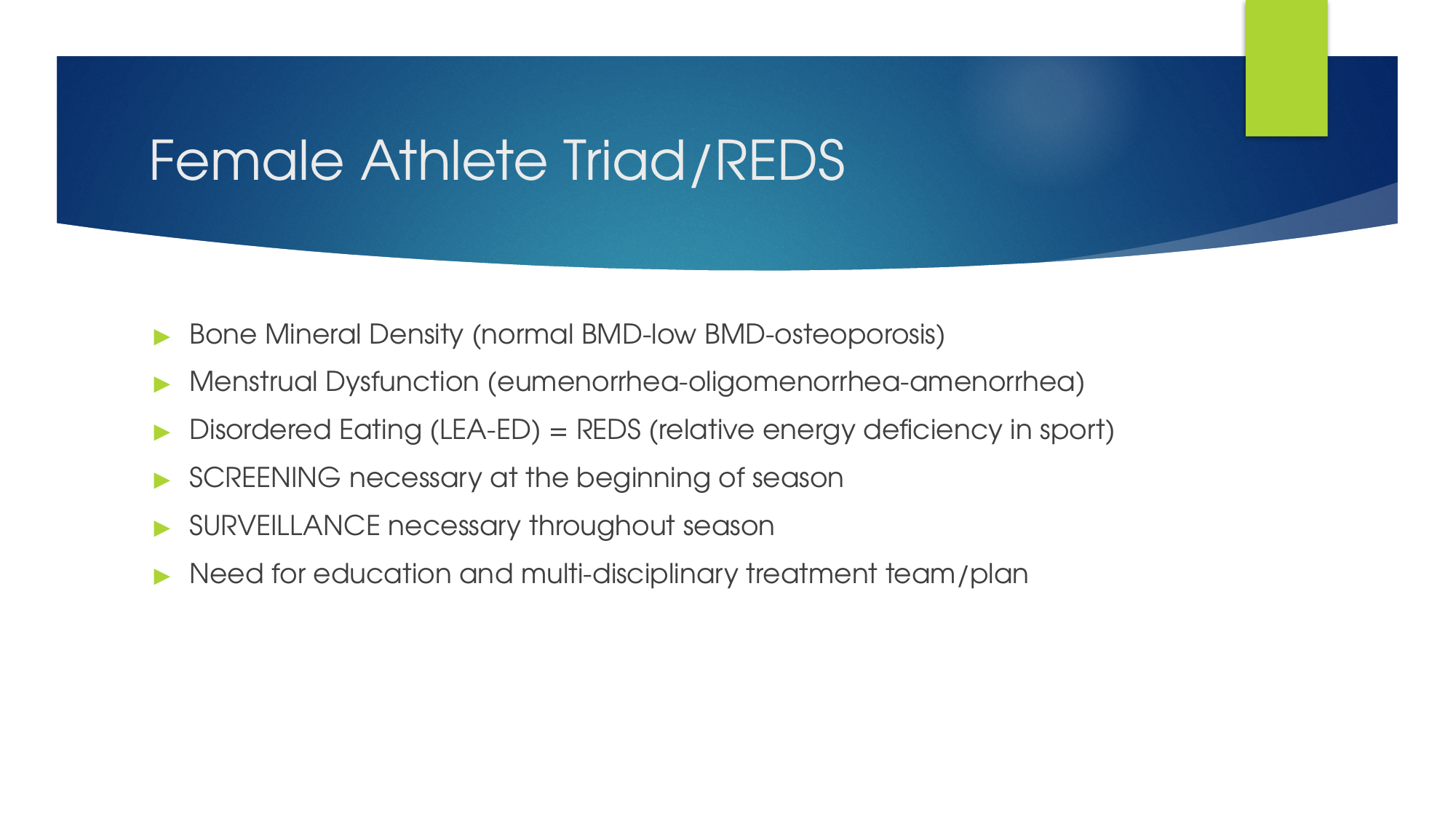

# Female Athlete Triad/REDS
Bone Mineral Density (normal BMD-low BMD-osteoporosis)
Menstrual Dysfunction (eumenorrhea-oligomenorrhea-amenorrhea)
Disordered Eating (LEA-ED) = REDS (relative energy deficiency in sport)
SCREENING necessary at the beginning of season
SURVEILLANCE necessary throughout season
Need for education and multi-disciplinary treatment team/plan